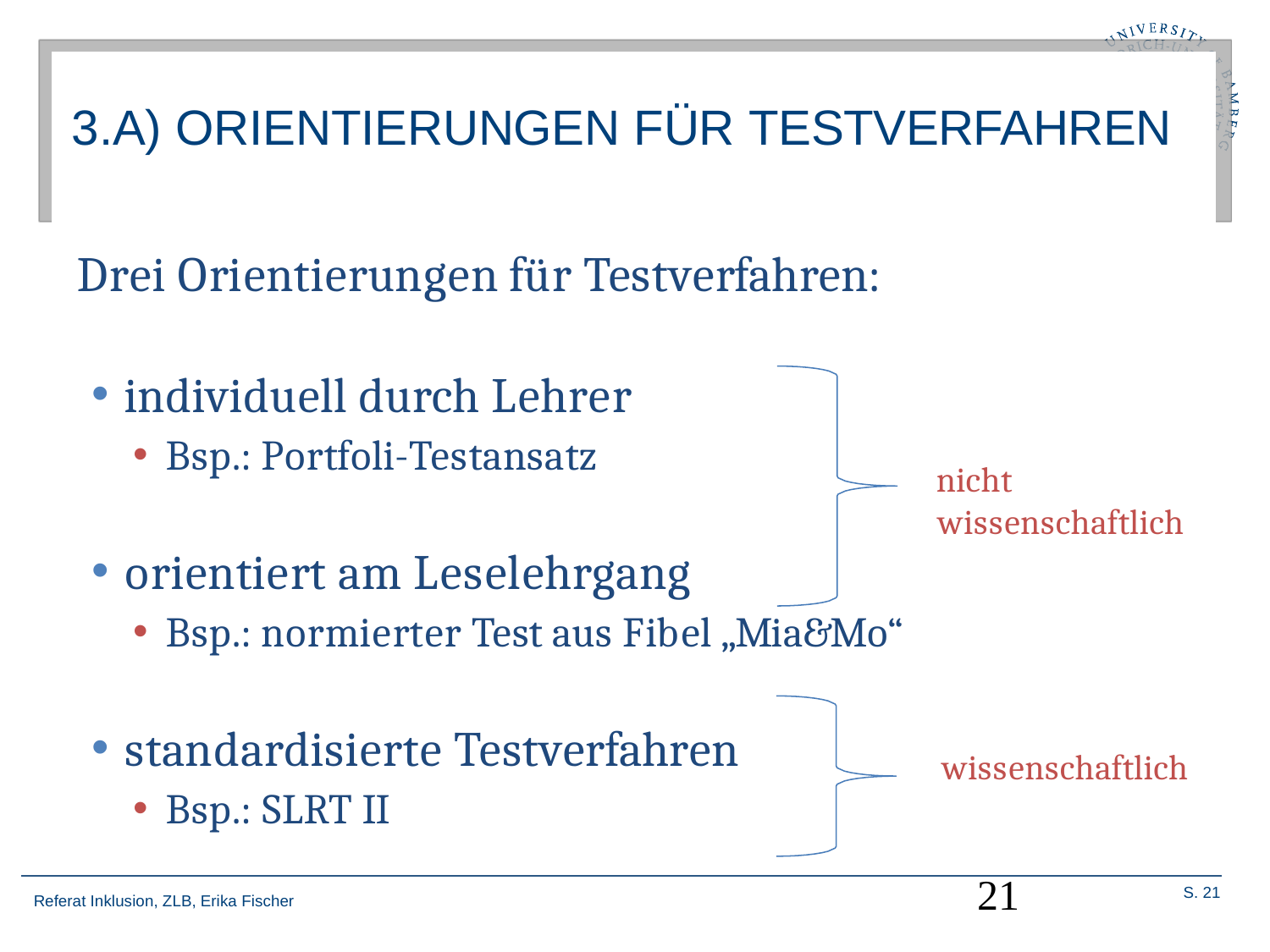

# 3.A) ORIENTIERUNGEN FÜR TESTVERFAHREN
Drei Orientierungen für Testverfahren:
individuell durch Lehrer
Bsp.: Portfoli-Testansatz

nicht  wissenschaftlich
orientiert am Leselehrgang
Bsp.: normierter Test aus Fibel „Mia&Mo“

standardisierte Testverfahren
Bsp.: SLRT II
wissenschaftlich
21